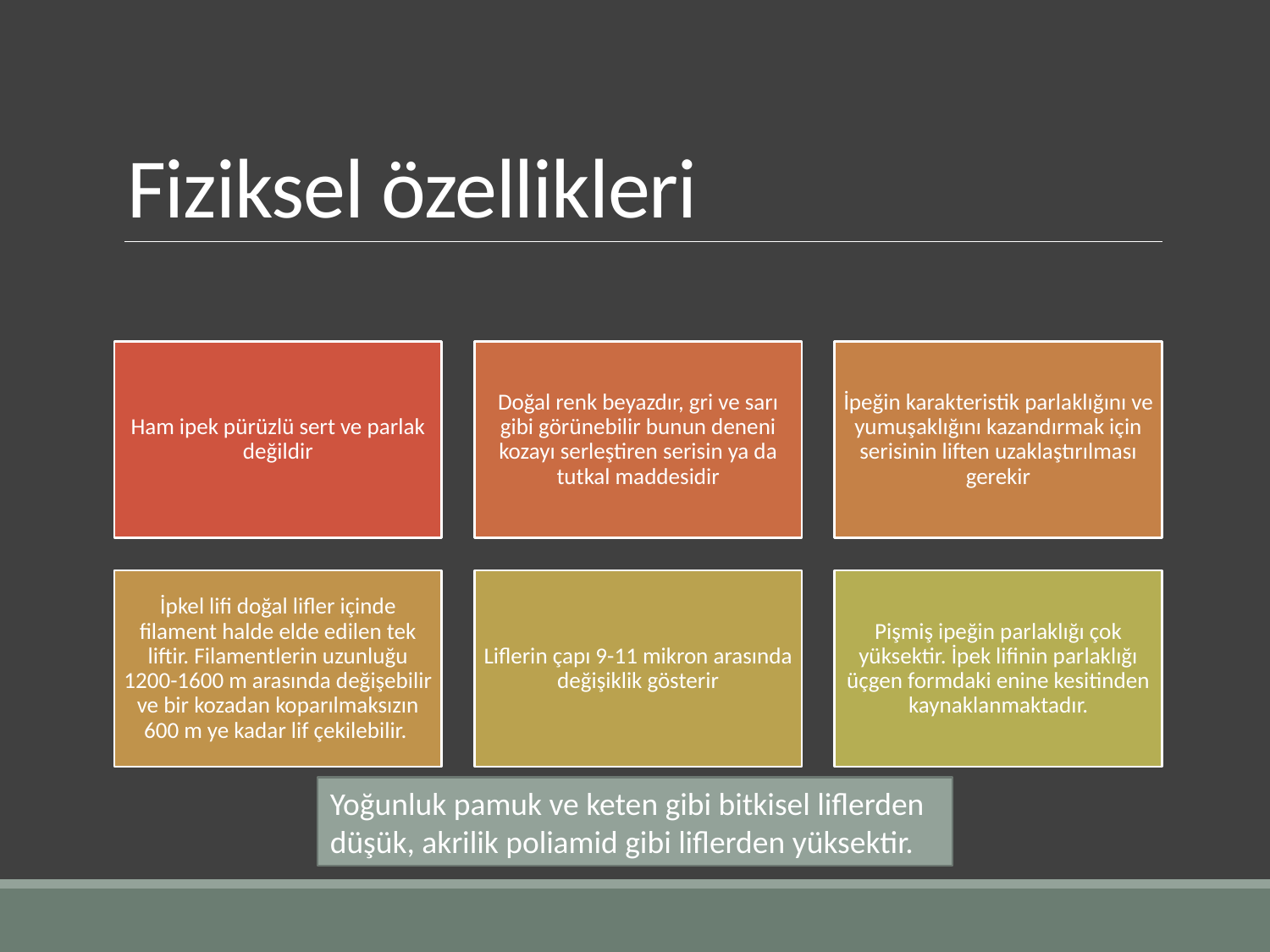

# Fiziksel özellikleri
Ham ipek pürüzlü sert ve parlak değildir
Doğal renk beyazdır, gri ve sarı gibi görünebilir bunun deneni kozayı serleştiren serisin ya da tutkal maddesidir
İpeğin karakteristik parlaklığını ve yumuşaklığını kazandırmak için serisinin liften uzaklaştırılması gerekir
İpkel lifi doğal lifler içinde filament halde elde edilen tek liftir. Filamentlerin uzunluğu 1200-1600 m arasında değişebilir ve bir kozadan koparılmaksızın 600 m ye kadar lif çekilebilir.
Liflerin çapı 9-11 mikron arasında değişiklik gösterir
Pişmiş ipeğin parlaklığı çok yüksektir. İpek lifinin parlaklığı üçgen formdaki enine kesitinden kaynaklanmaktadır.
Yoğunluk pamuk ve keten gibi bitkisel liflerden düşük, akrilik poliamid gibi liflerden yüksektir.